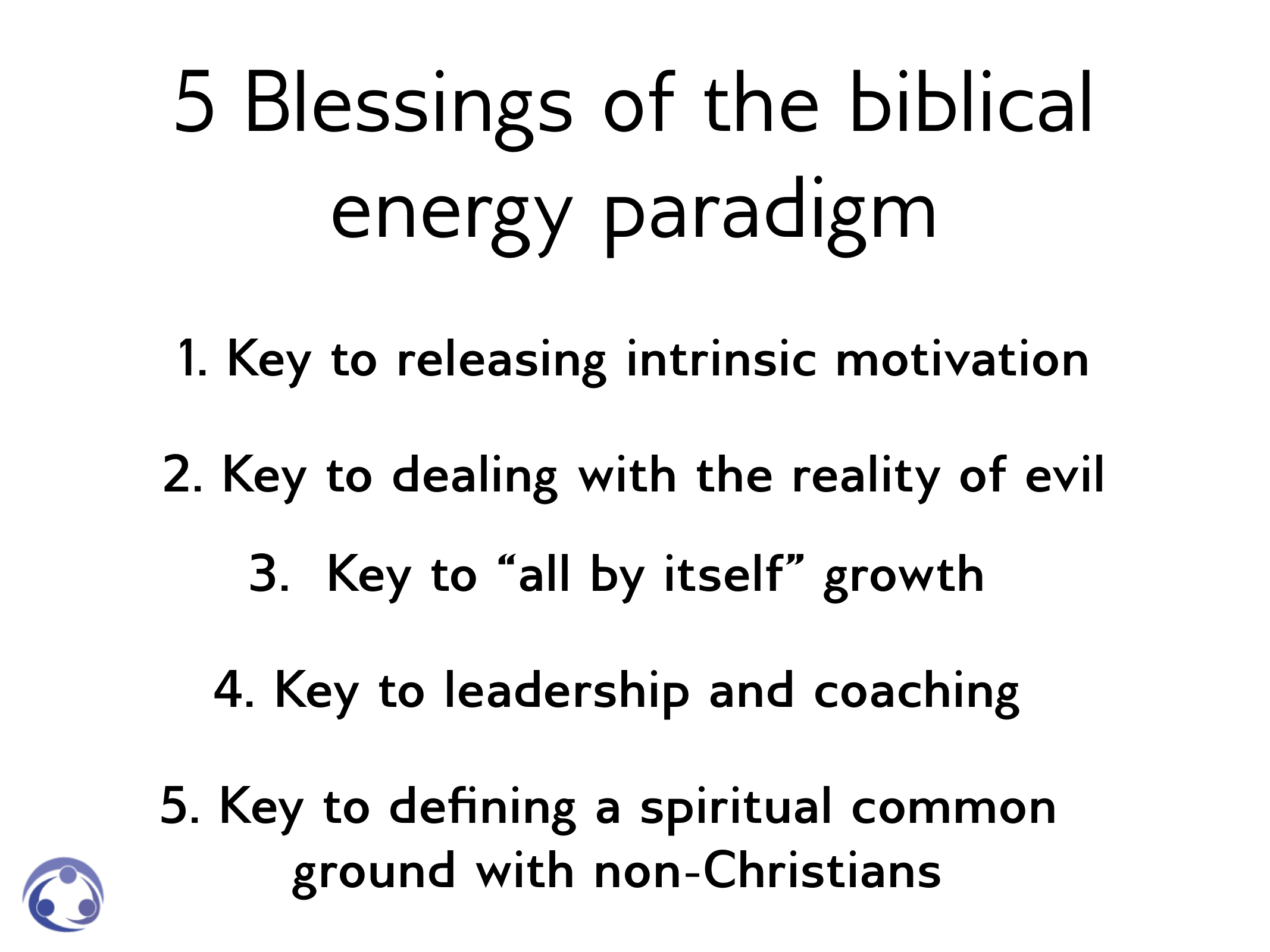

# 5 Blessings of the biblical energy paradigm
1. Key to releasing intrinsic motivation
2. Key to dealing with the reality of evil
3.  Key to “all by itself” growth
4. Key to leadership and coaching
5. Key to defining a spiritual common
ground with non-Christians